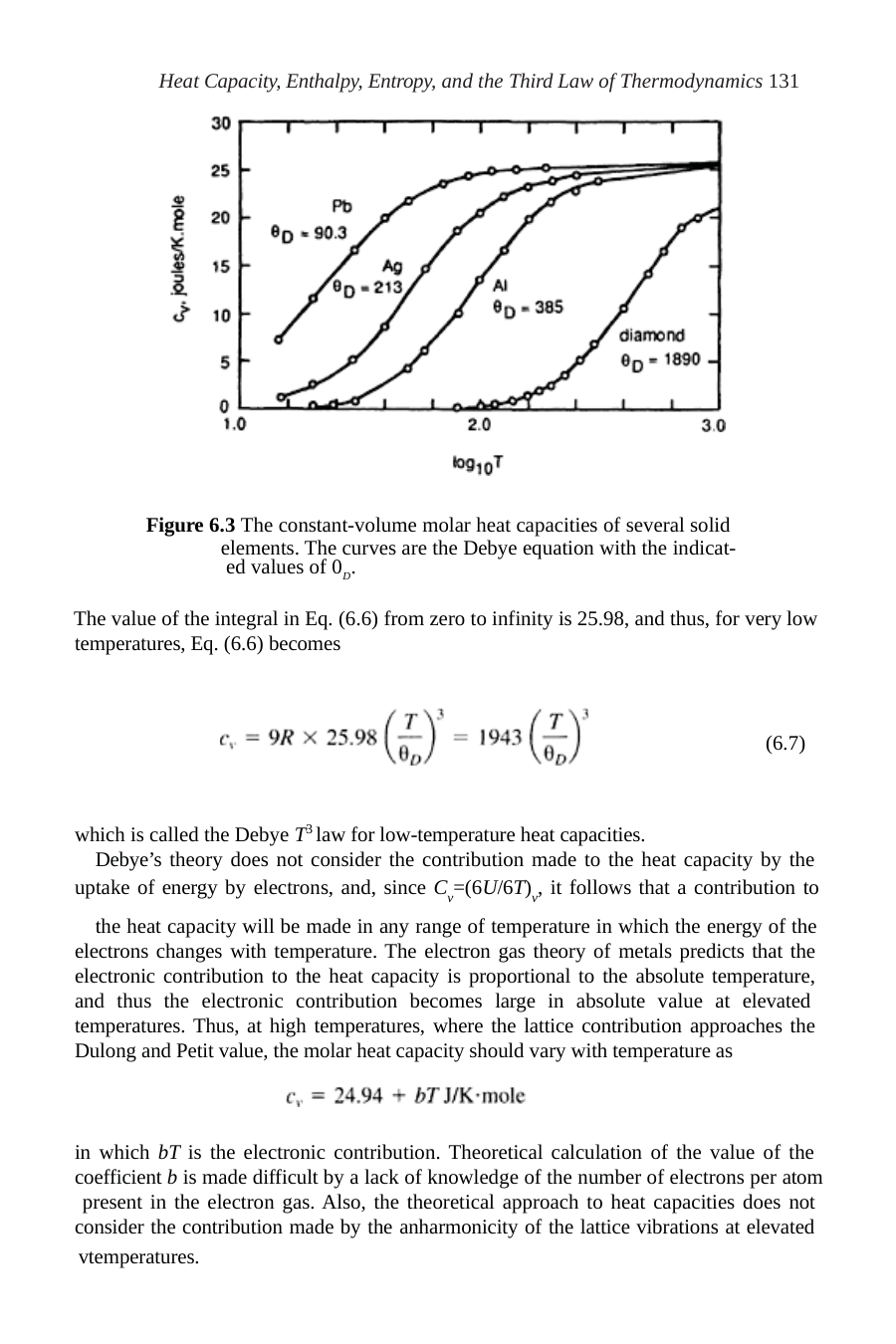

Heat Capacity, Enthalpy, Entropy, and the Third Law of Thermodynamics 131

Figure 6.3 The constant-volume molar heat capacities of several solid  elements. The curves are the Debye equation with the indicat-  ed values of 0D.
The value of the integral in Eq. (6.6) from zero to infinity is 25.98, and thus, for very low  temperatures, Eq. (6.6) becomes

(6.7)

which is called the Debye T3 law for low-temperature heat capacities.
Debye’s theory does not consider the contribution made to the heat capacity by the  uptake of energy by electrons, and, since Cv=(6U/6T)v, it follows that a contribution to
the heat capacity will be made in any range of temperature in which the energy of the  electrons changes with temperature. The electron gas theory of metals predicts that the  electronic contribution to the heat capacity is proportional to the absolute temperature,  and thus the electronic contribution becomes large in absolute value at elevated  temperatures. Thus, at high temperatures, where the lattice contribution approaches the  Dulong and Petit value, the molar heat capacity should vary with temperature as

in which bT is the electronic contribution. Theoretical calculation of the value of the  coefficient b is made difficult by a lack of knowledge of the number of electrons per atom  present in the electron gas. Also, the theoretical approach to heat capacities does not  consider the contribution made by the anharmonicity of the lattice vibrations at elevated
vtemperatures.